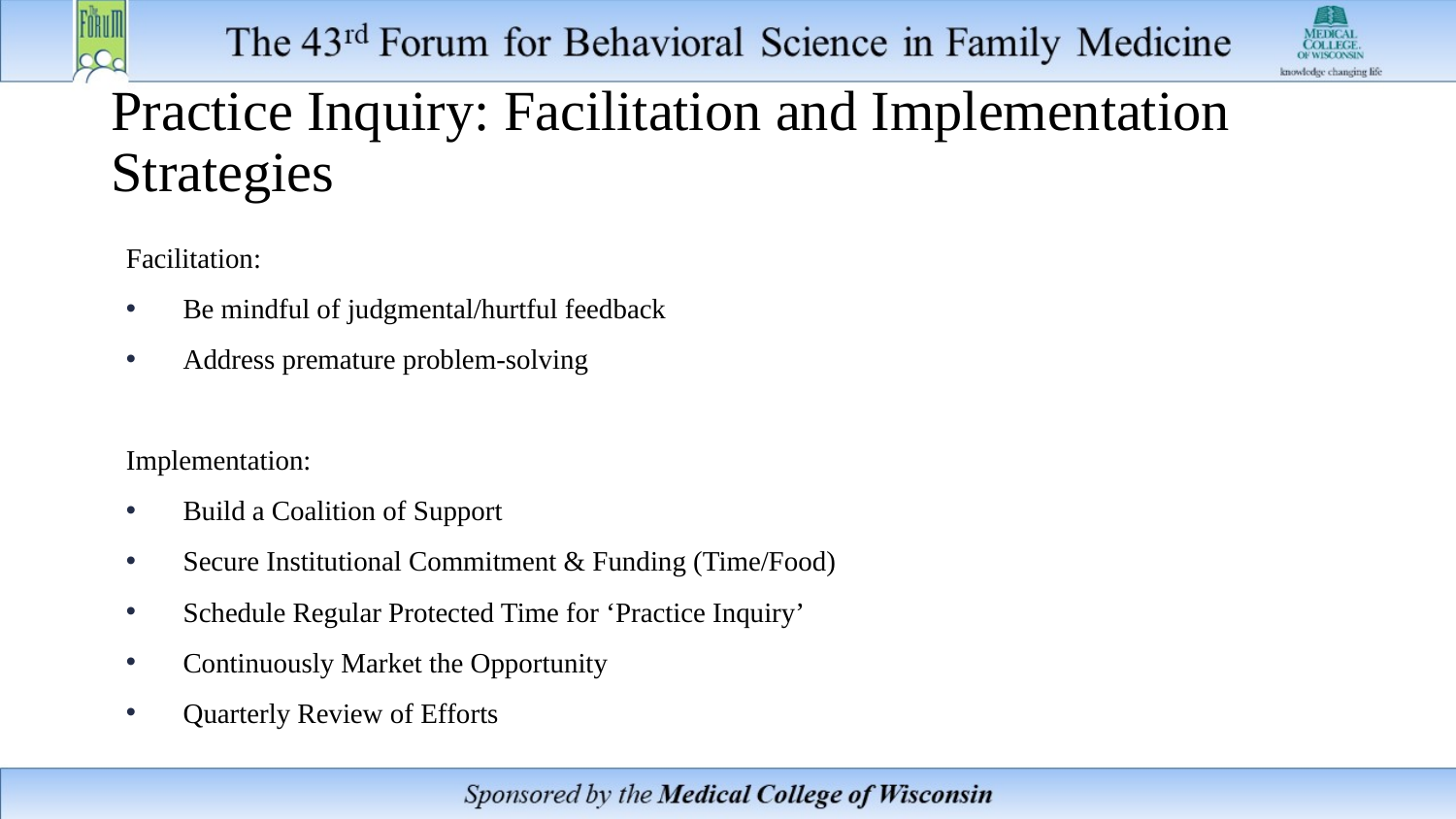

# Practice Inquiry: Facilitation and Implementation Strategies
Facilitation:
Be mindful of judgmental/hurtful feedback
Address premature problem-solving

Implementation:
Build a Coalition of Support
Secure Institutional Commitment & Funding (Time/Food)
Schedule Regular Protected Time for ‘Practice Inquiry’
Continuously Market the Opportunity
Quarterly Review of Efforts